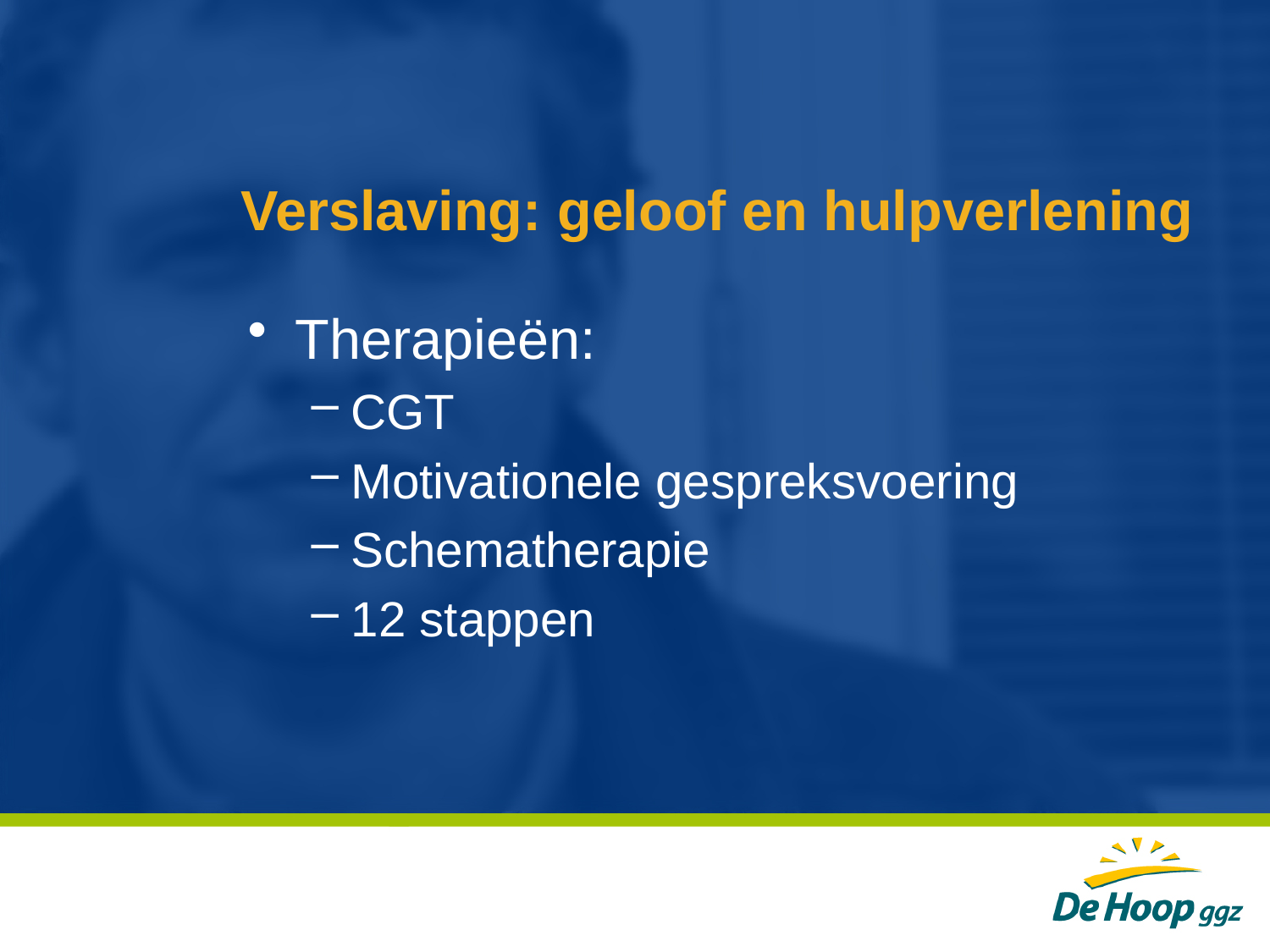

# Verslaving: geloof en hulpverlening
Therapieën:
CGT
Motivationele gespreksvoering
Schematherapie
12 stappen